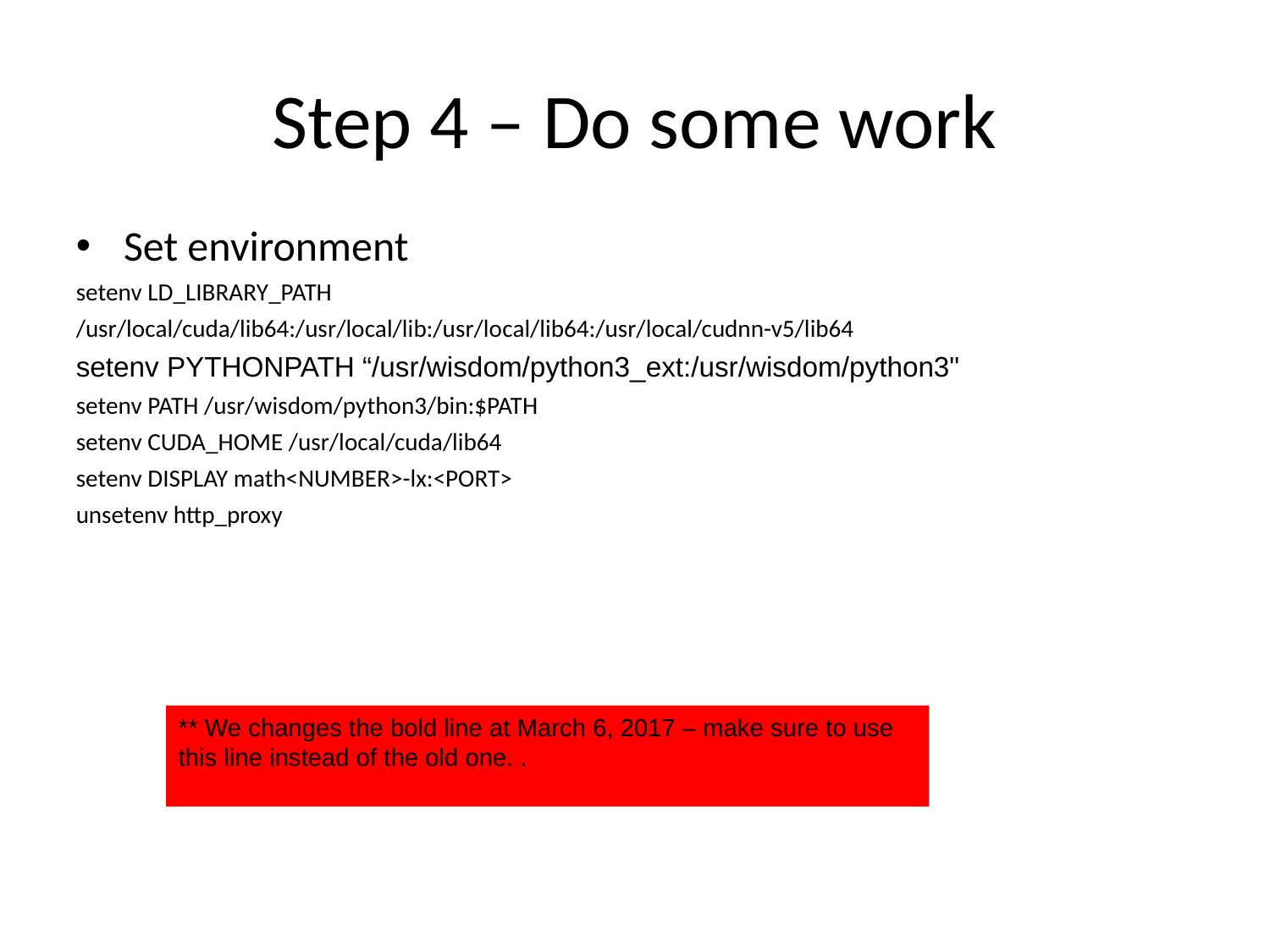

# Step 4 – Do some work
Set environment
setenv LD_LIBRARY_PATH
/usr/local/cuda/lib64:/usr/local/lib:/usr/local/lib64:/usr/local/cudnn-v5/lib64
setenv PYTHONPATH “/usr/wisdom/python3_ext:/usr/wisdom/python3"
setenv PATH /usr/wisdom/python3/bin:$PATH
setenv CUDA_HOME /usr/local/cuda/lib64
setenv DISPLAY math<NUMBER>-lx:<PORT>
unsetenv http_proxy

** We changes the bold line at March 6, 2017 – make sure to use this line instead of the old one. .